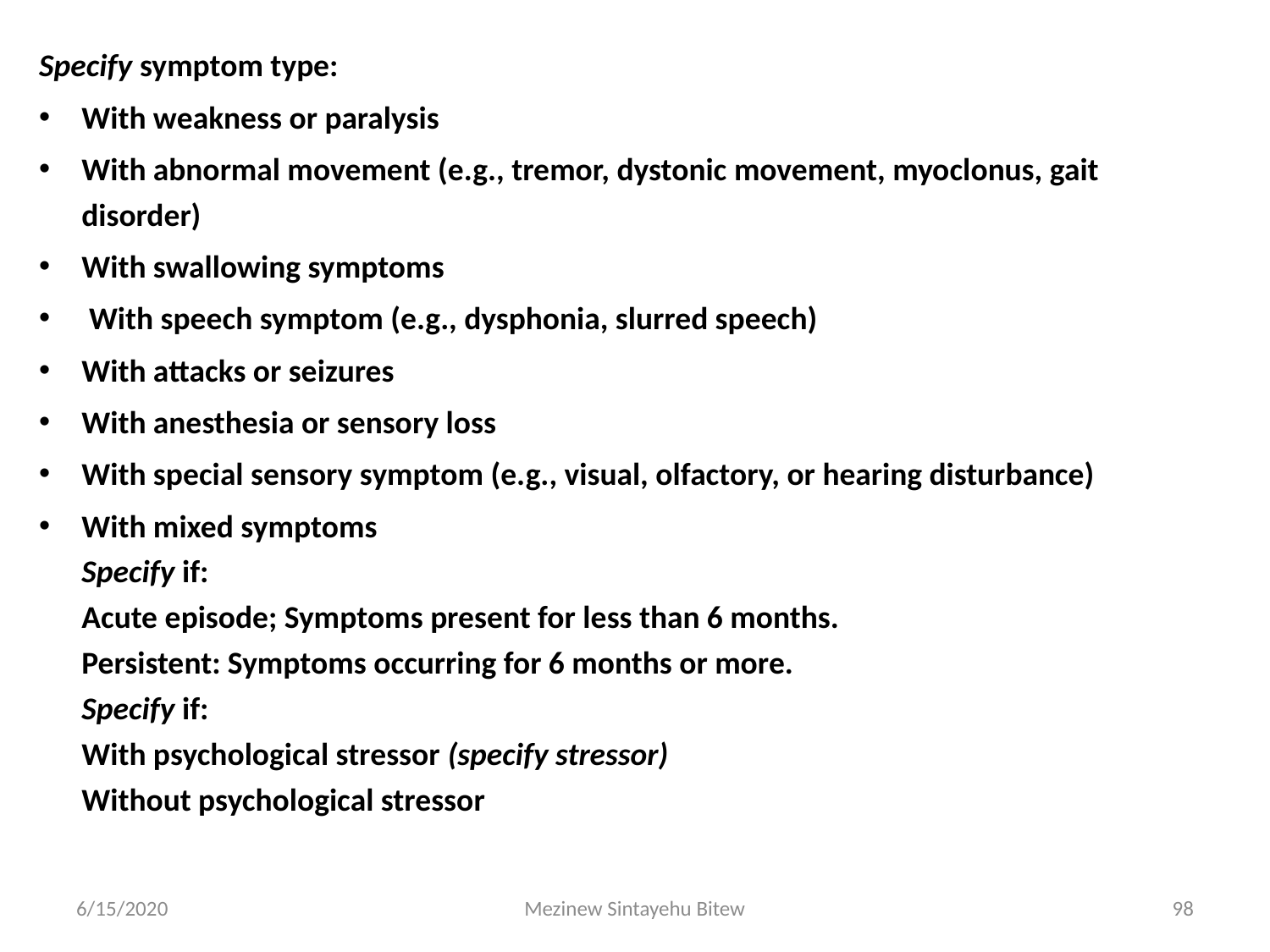

Specify symptom type:
With weakness or paralysis
With abnormal movement (e.g., tremor, dystonic movement, myoclonus, gait disorder)
With swallowing symptoms
 With speech symptom (e.g., dysphonia, slurred speech)
With attacks or seizures
With anesthesia or sensory loss
With special sensory symptom (e.g., visual, olfactory, or hearing disturbance)
With mixed symptoms
Specify if:
Acute episode; Symptoms present for less than 6 months.
Persistent: Symptoms occurring for 6 months or more.
Specify if:
With psychological stressor (specify stressor)
Without psychological stressor

6/15/2020
Mezinew Sintayehu Bitew
98